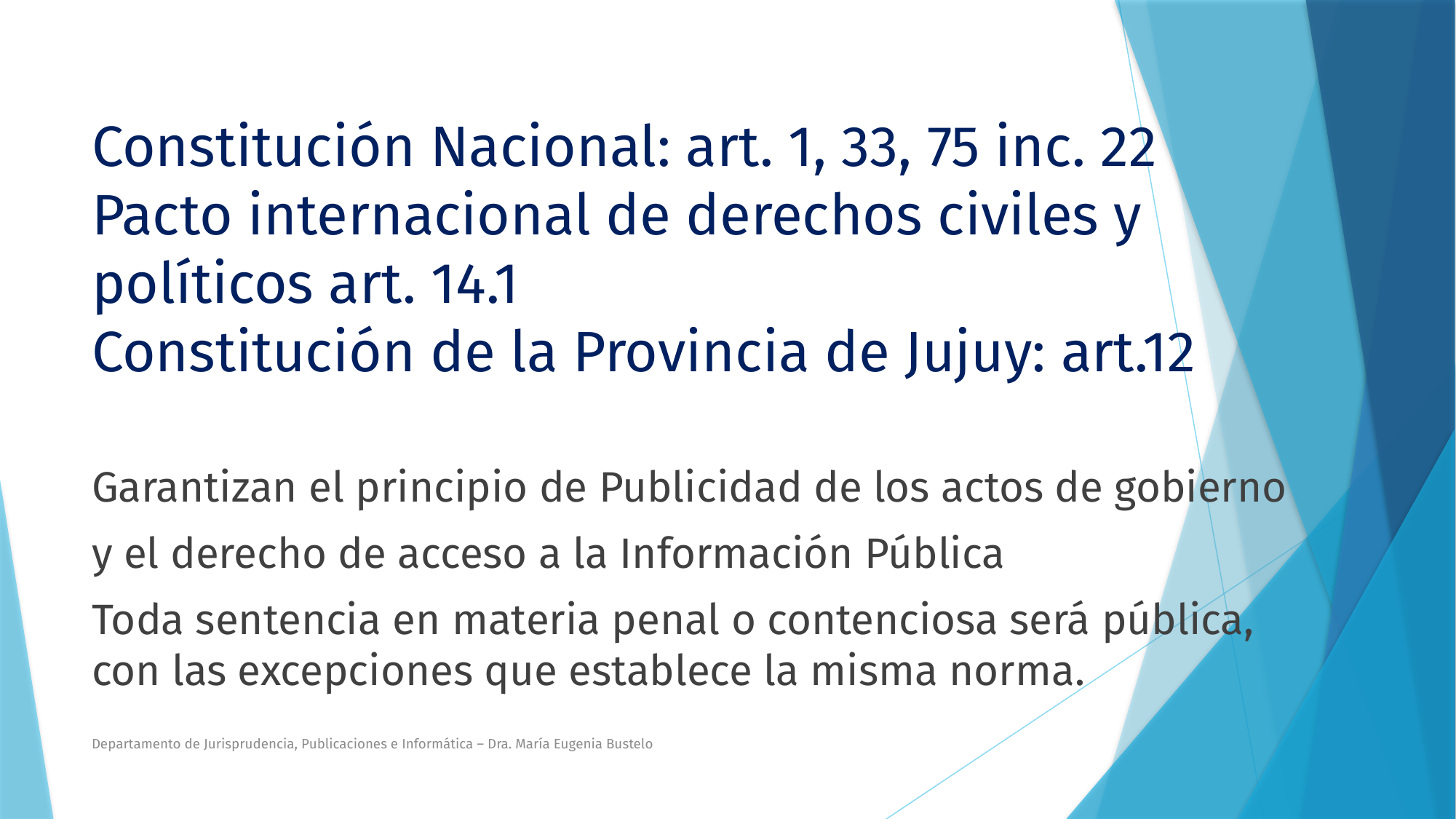

# Constitución Nacional: art. 1, 33, 75 inc. 22 Pacto internacional de derechos civiles y políticos art. 14.1 Constitución de la Provincia de Jujuy: art.12
Garantizan el principio de Publicidad de los actos de gobierno
y el derecho de acceso a la Información Pública
Toda sentencia en materia penal o contenciosa será pública, con las excepciones que establece la misma norma.
Departamento de Jurisprudencia, Publicaciones e Informática – Dra. María Eugenia Bustelo